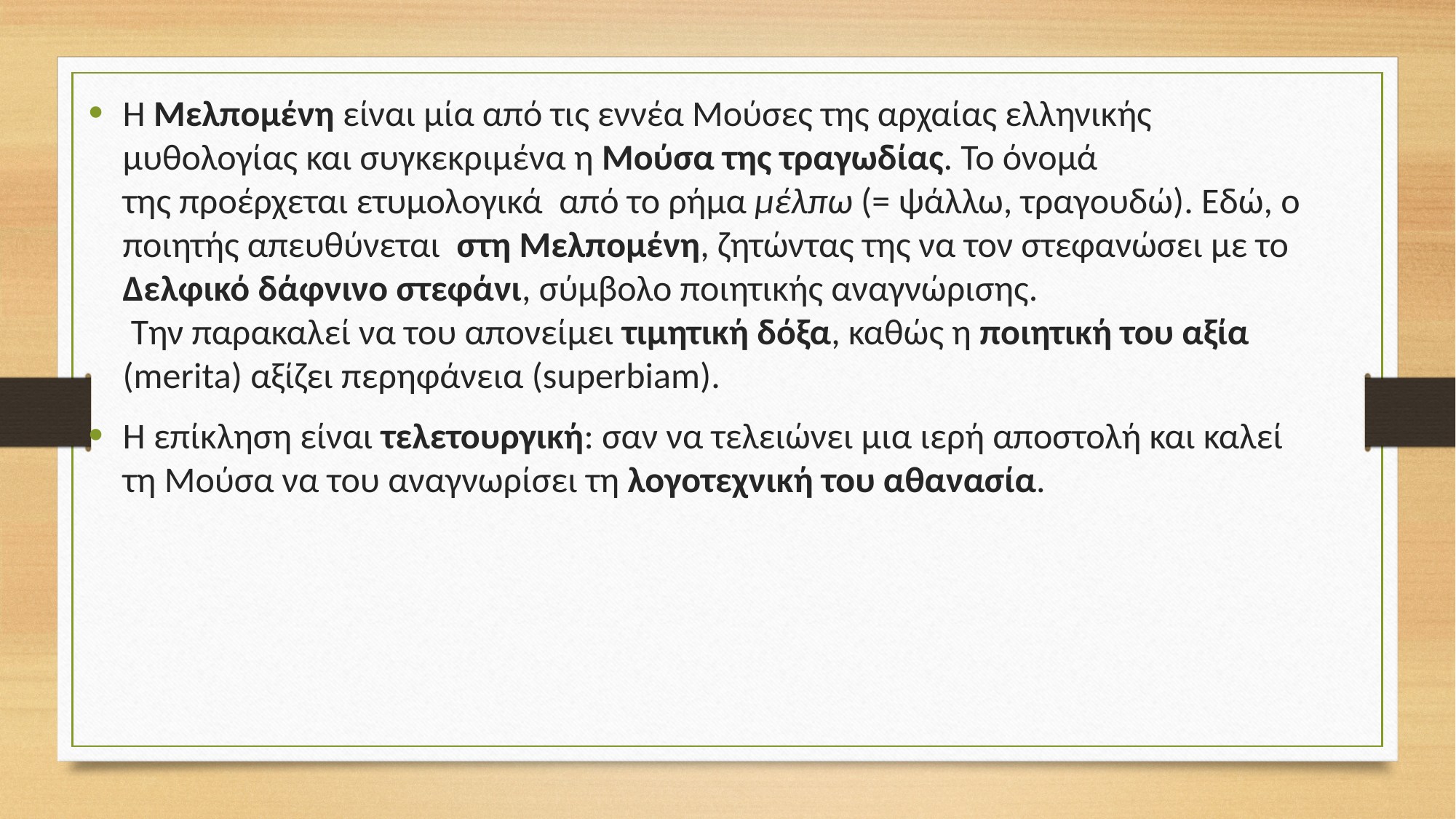

Η Μελπομένη είναι μία από τις εννέα Μούσες της αρχαίας ελληνικής μυθολογίας και συγκεκριμένα η Μούσα της τραγωδίας. Το όνομά της προέρχεται ετυμολογικά  από το ρήμα μέλπω (= ψάλλω, τραγουδώ). Εδώ, ο ποιητής απευθύνεται  στη Μελπομένη, ζητώντας της να τον στεφανώσει με το Δελφικό δάφνινο στεφάνι, σύμβολο ποιητικής αναγνώρισης.
 Την παρακαλεί να του απονείμει τιμητική δόξα, καθώς η ποιητική του αξία (merita) αξίζει περηφάνεια (superbiam).
Η επίκληση είναι τελετουργική: σαν να τελειώνει μια ιερή αποστολή και καλεί τη Μούσα να του αναγνωρίσει τη λογοτεχνική του αθανασία.